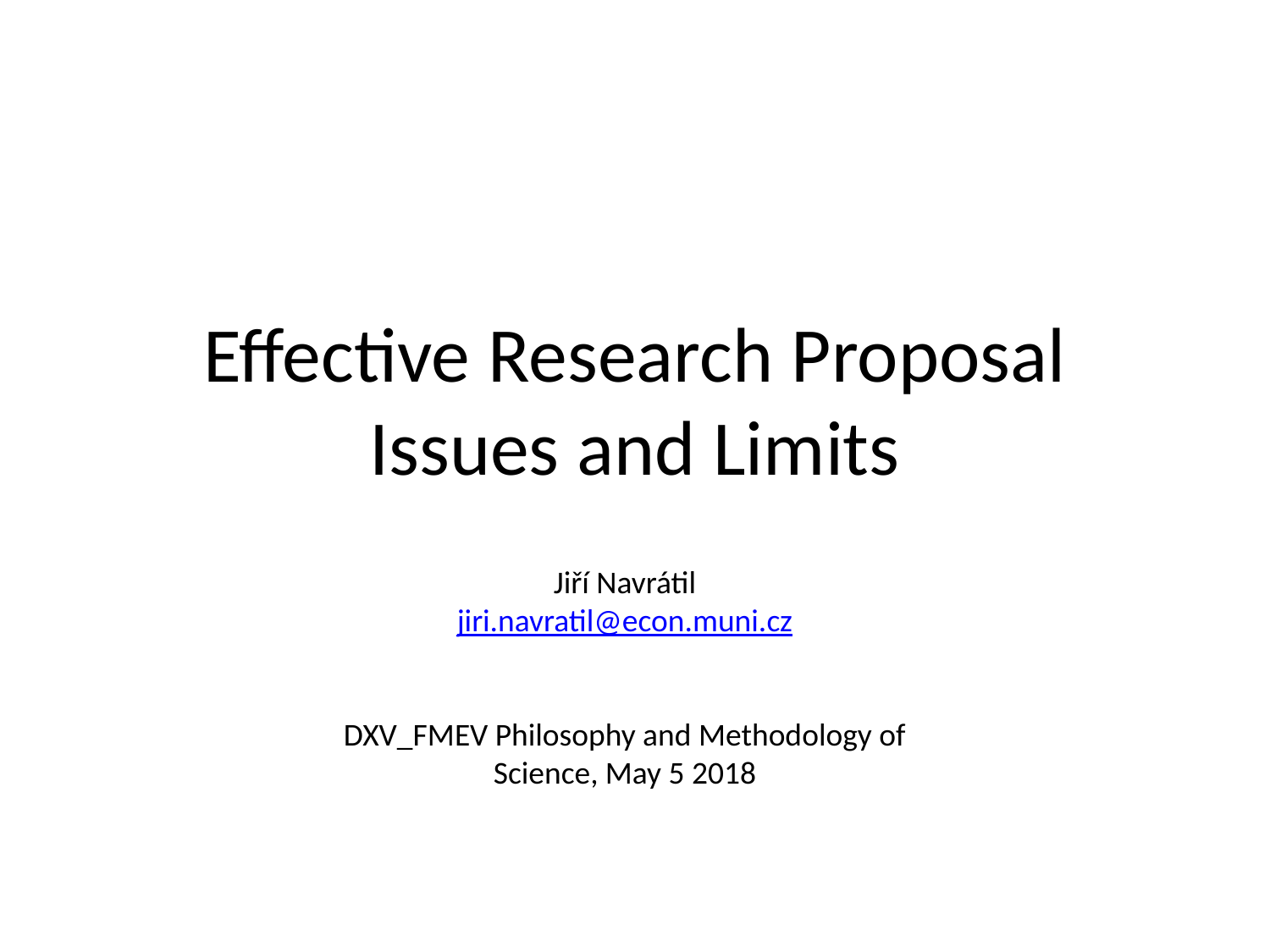

# Effective Research Proposal Issues and Limits
Jiří Navrátil
jiri.navratil@econ.muni.cz

DXV_FMEV Philosophy and Methodology of Science, May 5 2018